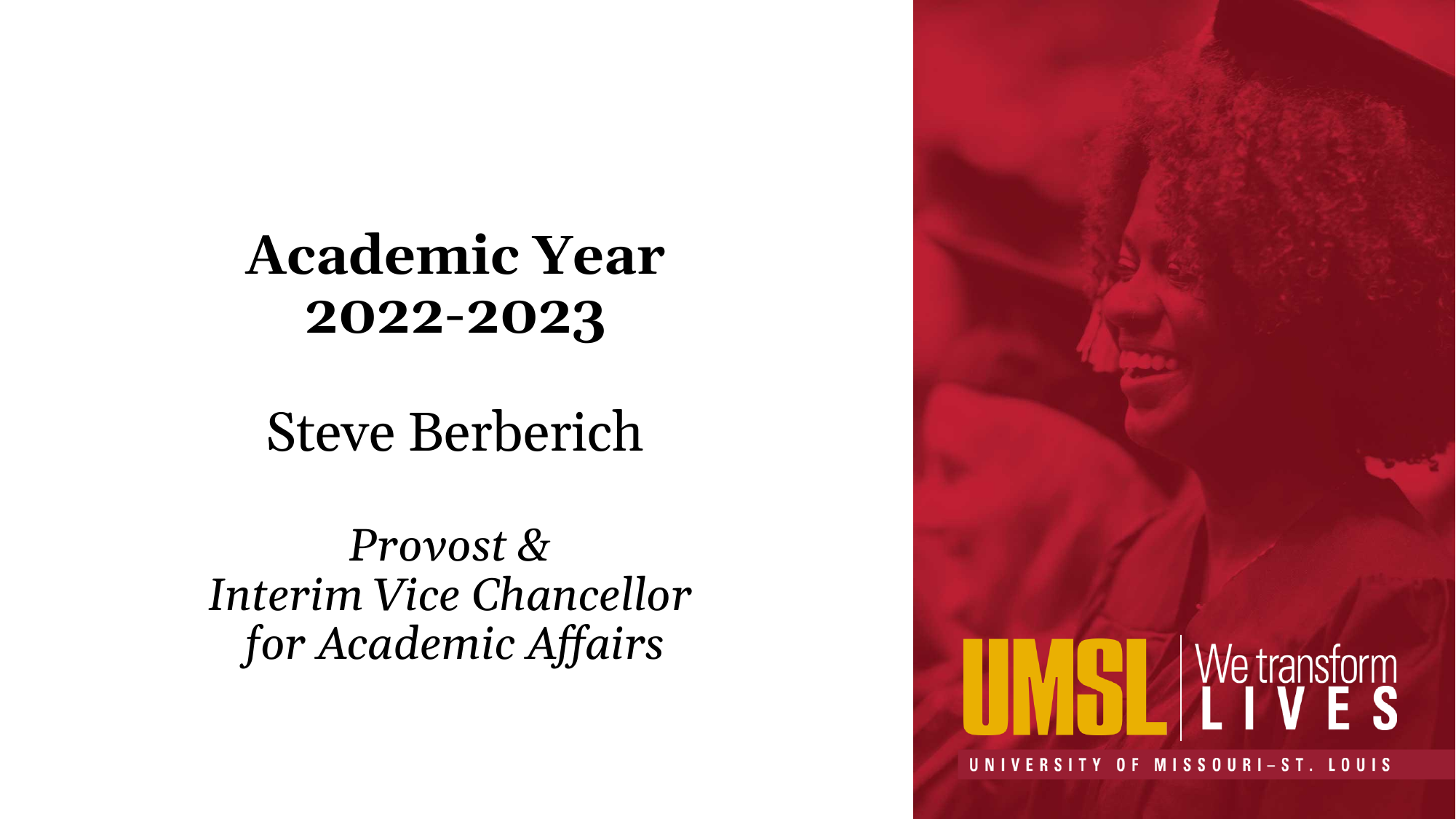

# Academic Year
2022-2023

Steve Berberich

Provost &
Interim Vice Chancellor
for Academic Affairs